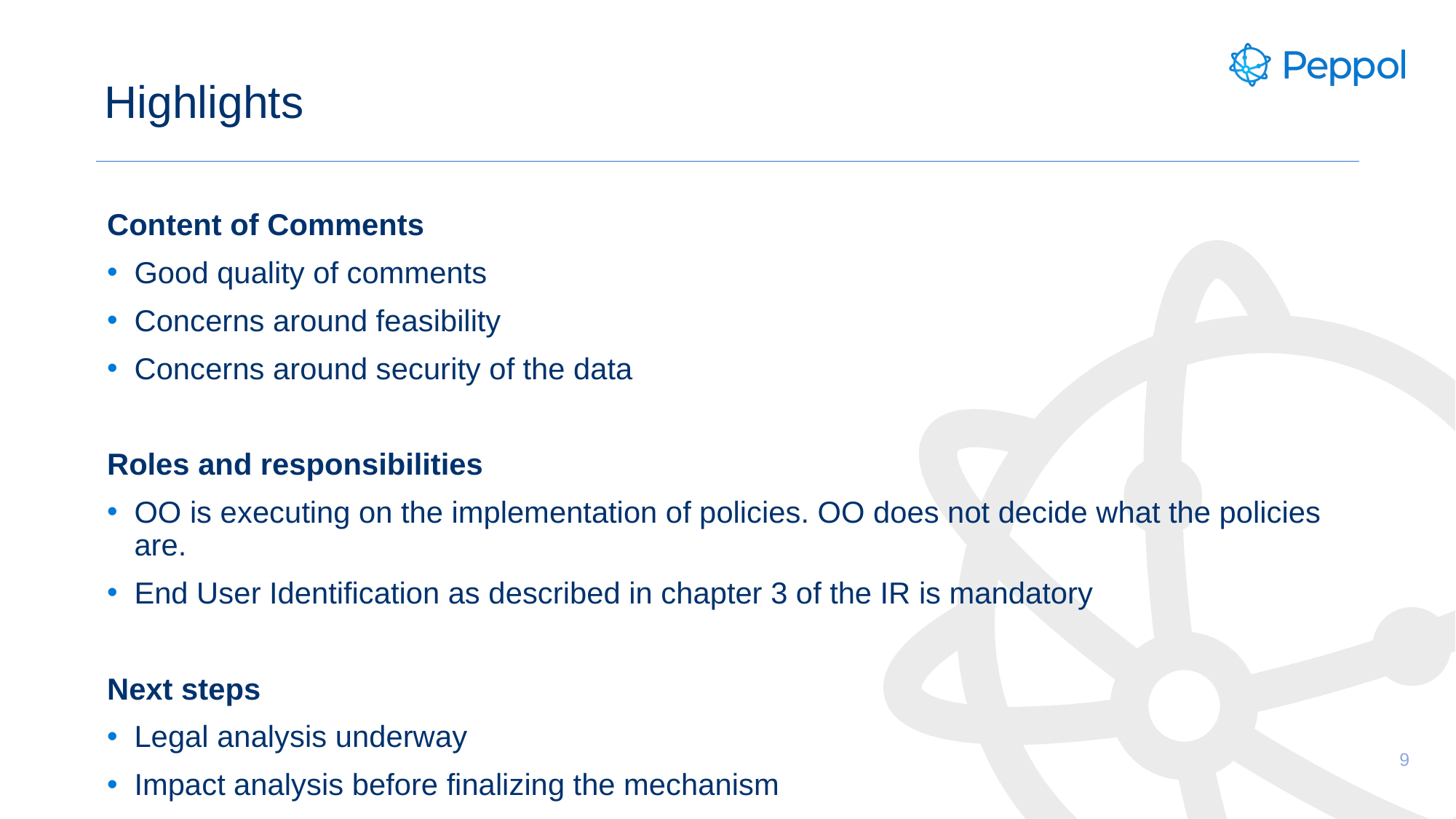

# Highlights
Content of Comments
Good quality of comments
Concerns around feasibility
Concerns around security of the data

Roles and responsibilities
OO is executing on the implementation of policies. OO does not decide what the policies are.
End User Identification as described in chapter 3 of the IR is mandatory

Next steps
Legal analysis underway
Impact analysis before finalizing the mechanism
9